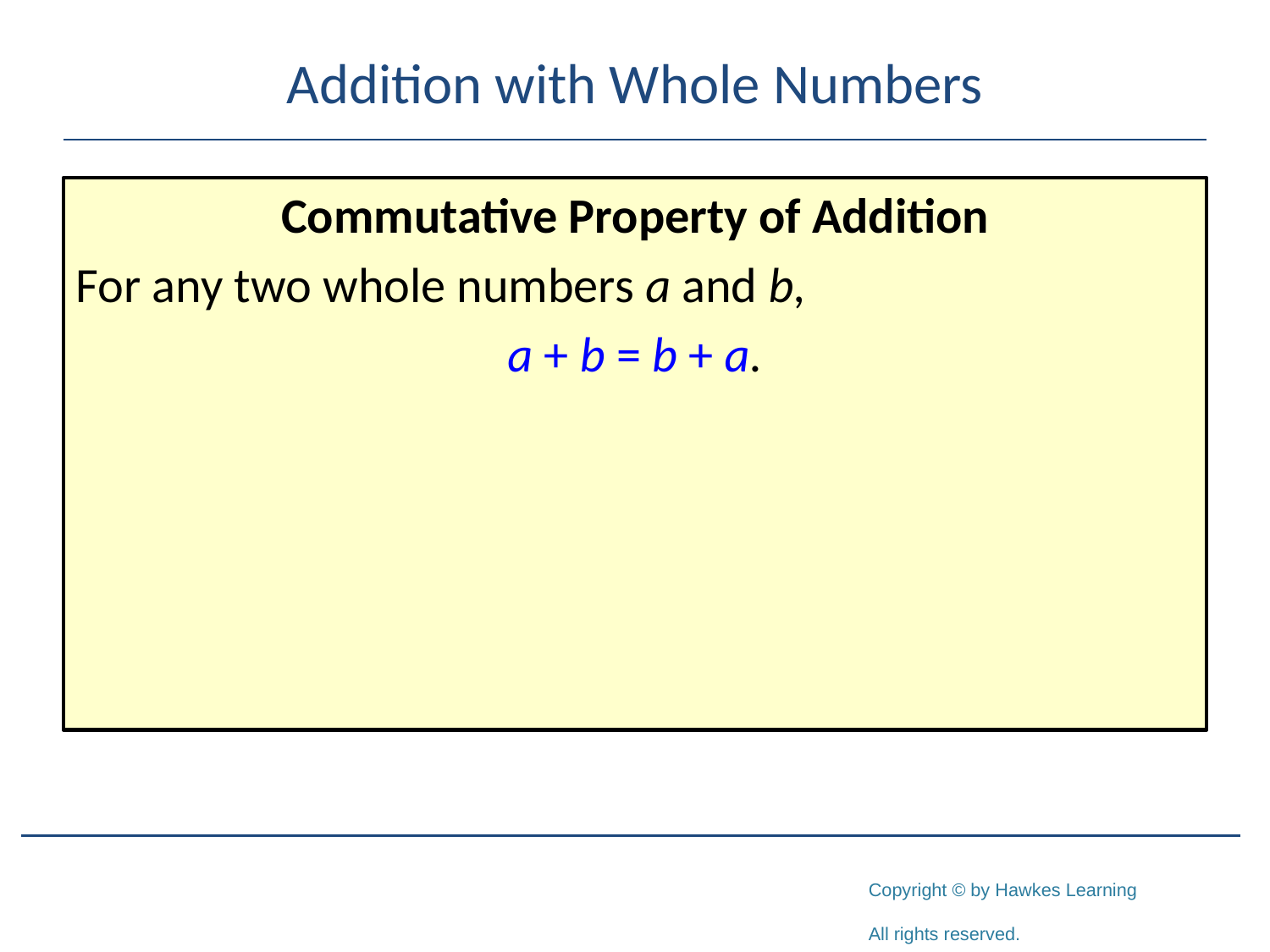

# Addition with Whole Numbers
Commutative Property of Addition
For any two whole numbers a and b,
a + b = b + a.